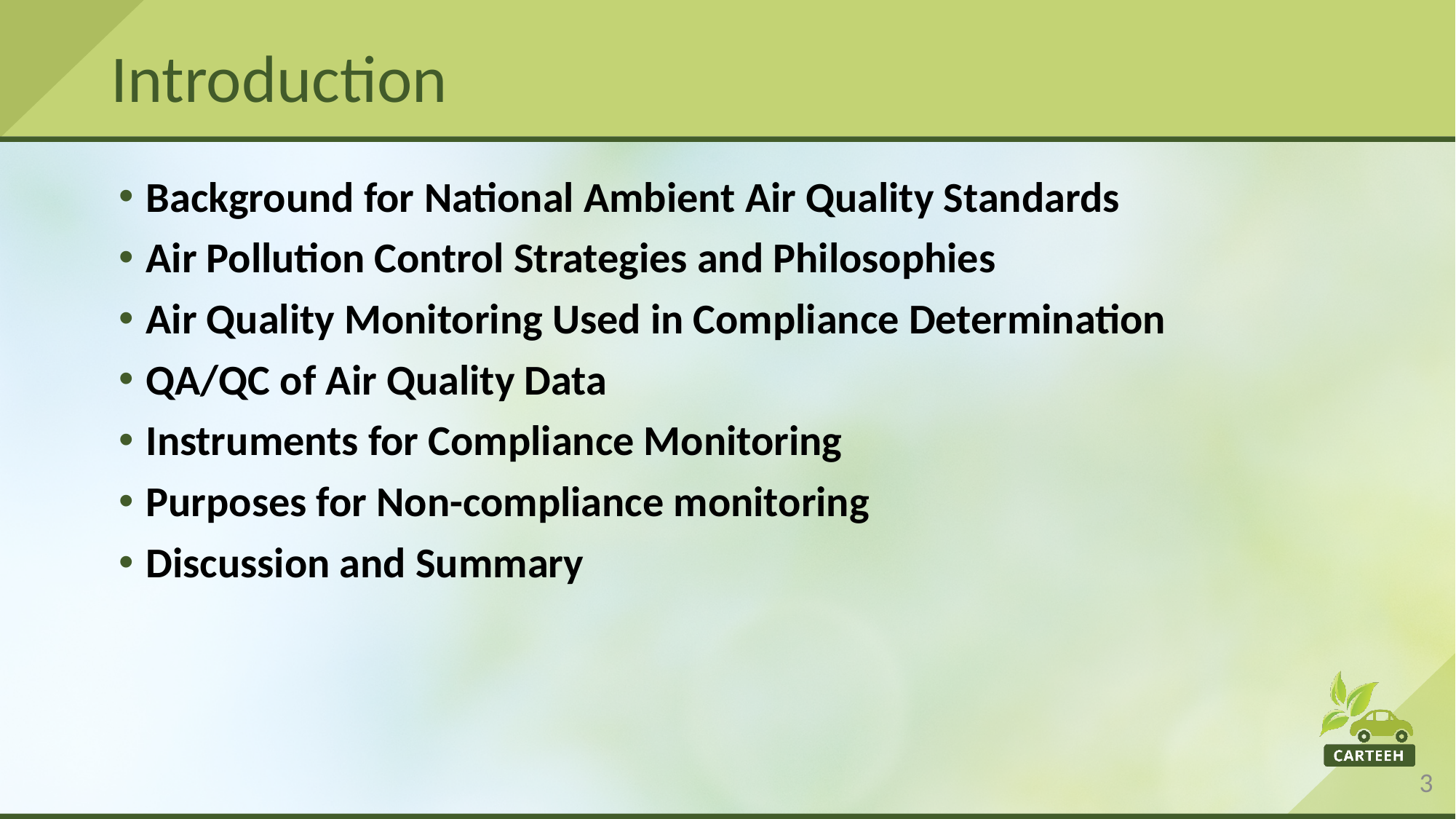

# Introduction
Background for National Ambient Air Quality Standards
Air Pollution Control Strategies and Philosophies
Air Quality Monitoring Used in Compliance Determination
QA/QC of Air Quality Data
Instruments for Compliance Monitoring
Purposes for Non-compliance monitoring
Discussion and Summary